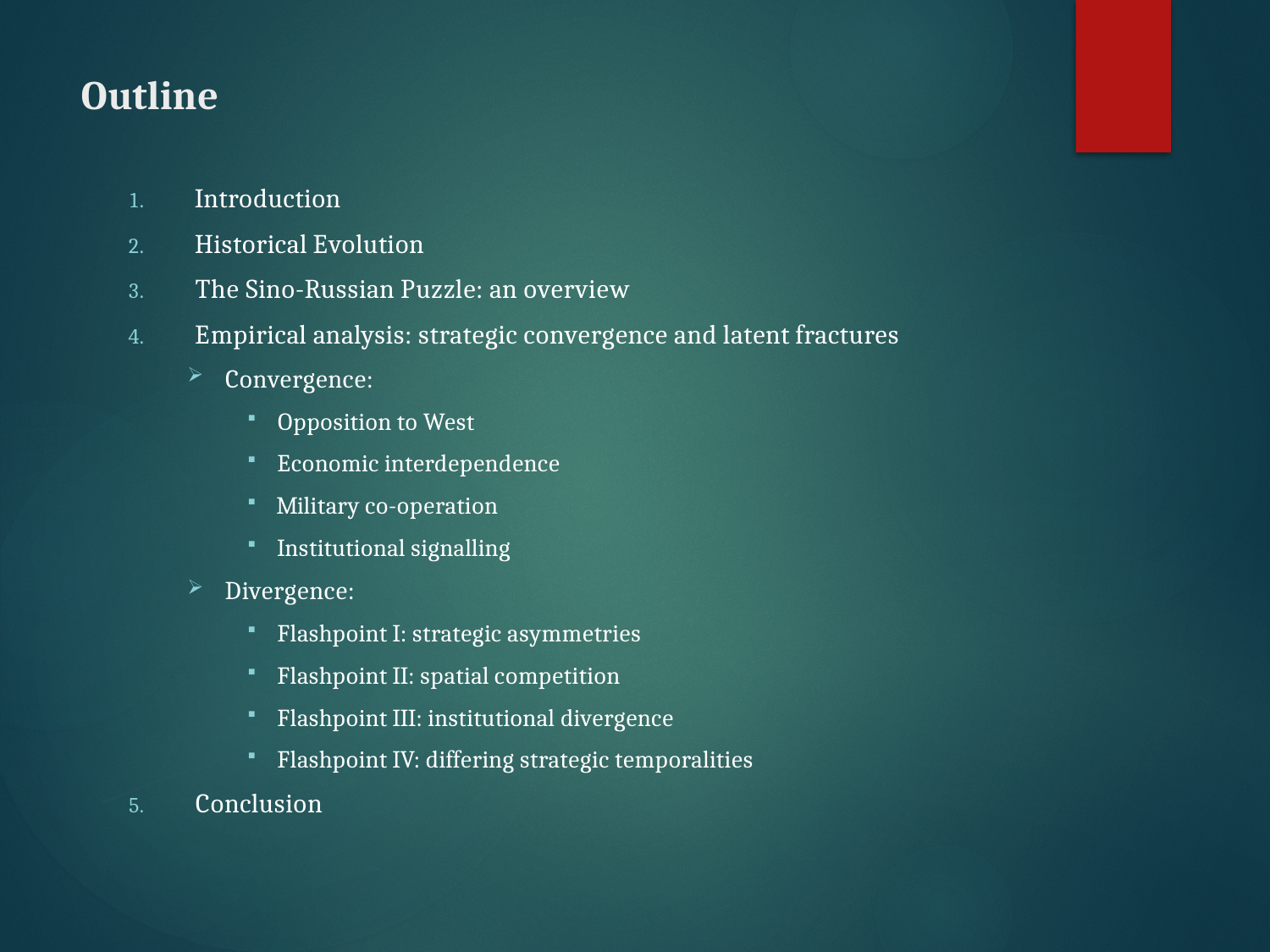

# Outline
Introduction
Historical Evolution
The Sino-Russian Puzzle: an overview
Empirical analysis: strategic convergence and latent fractures
Convergence:
Opposition to West
Economic interdependence
Military co-operation
Institutional signalling
Divergence:
Flashpoint I: strategic asymmetries
Flashpoint II: spatial competition
Flashpoint III: institutional divergence
Flashpoint IV: differing strategic temporalities
Conclusion